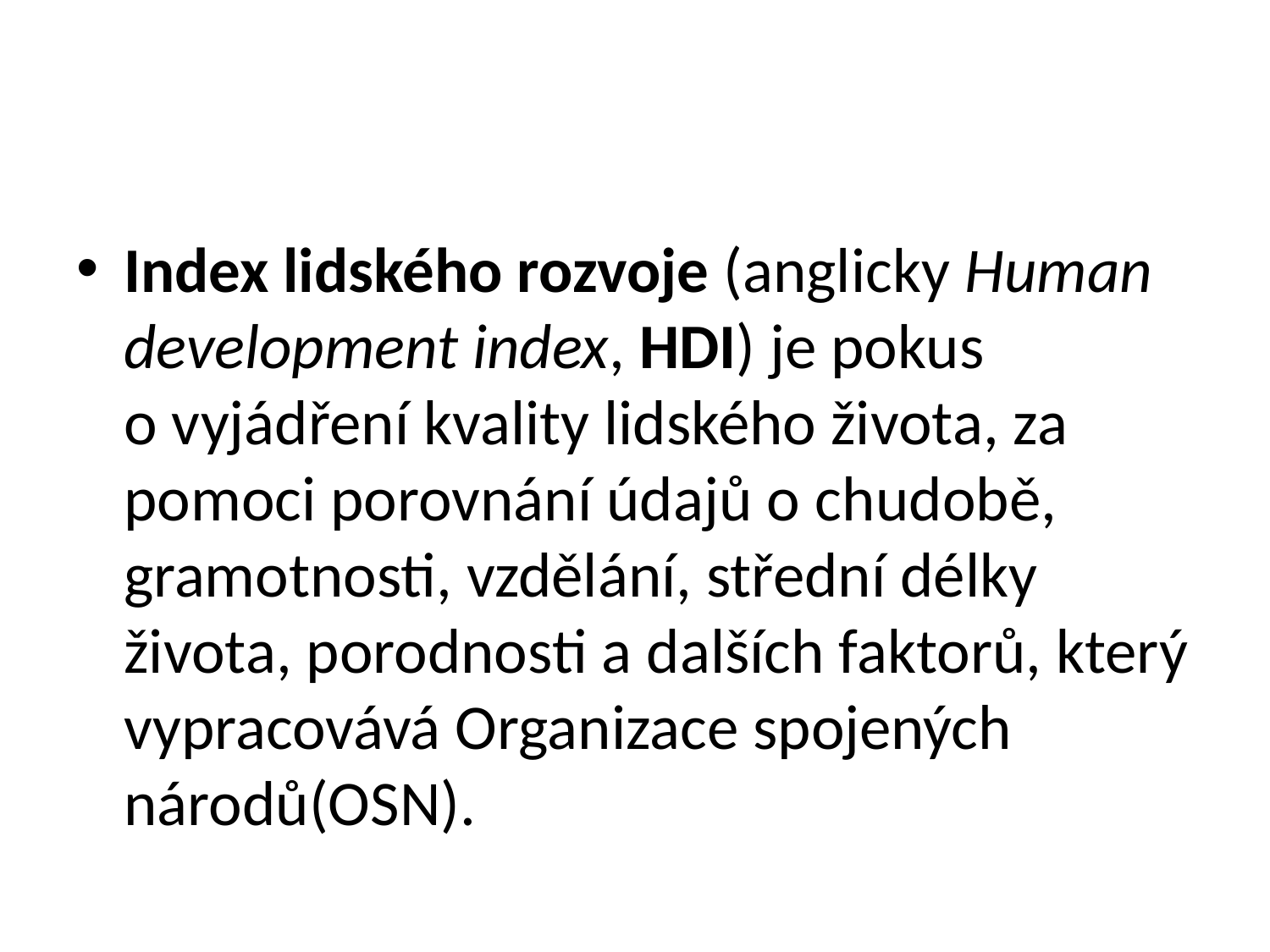

#
Index lidského rozvoje (anglicky Human development index, HDI) je pokus o vyjádření kvality lidského života, za pomoci porovnání údajů o chudobě, gramotnosti, vzdělání, střední délky života, porodnosti a dalších faktorů, který vypracovává Organizace spojených národů(OSN).